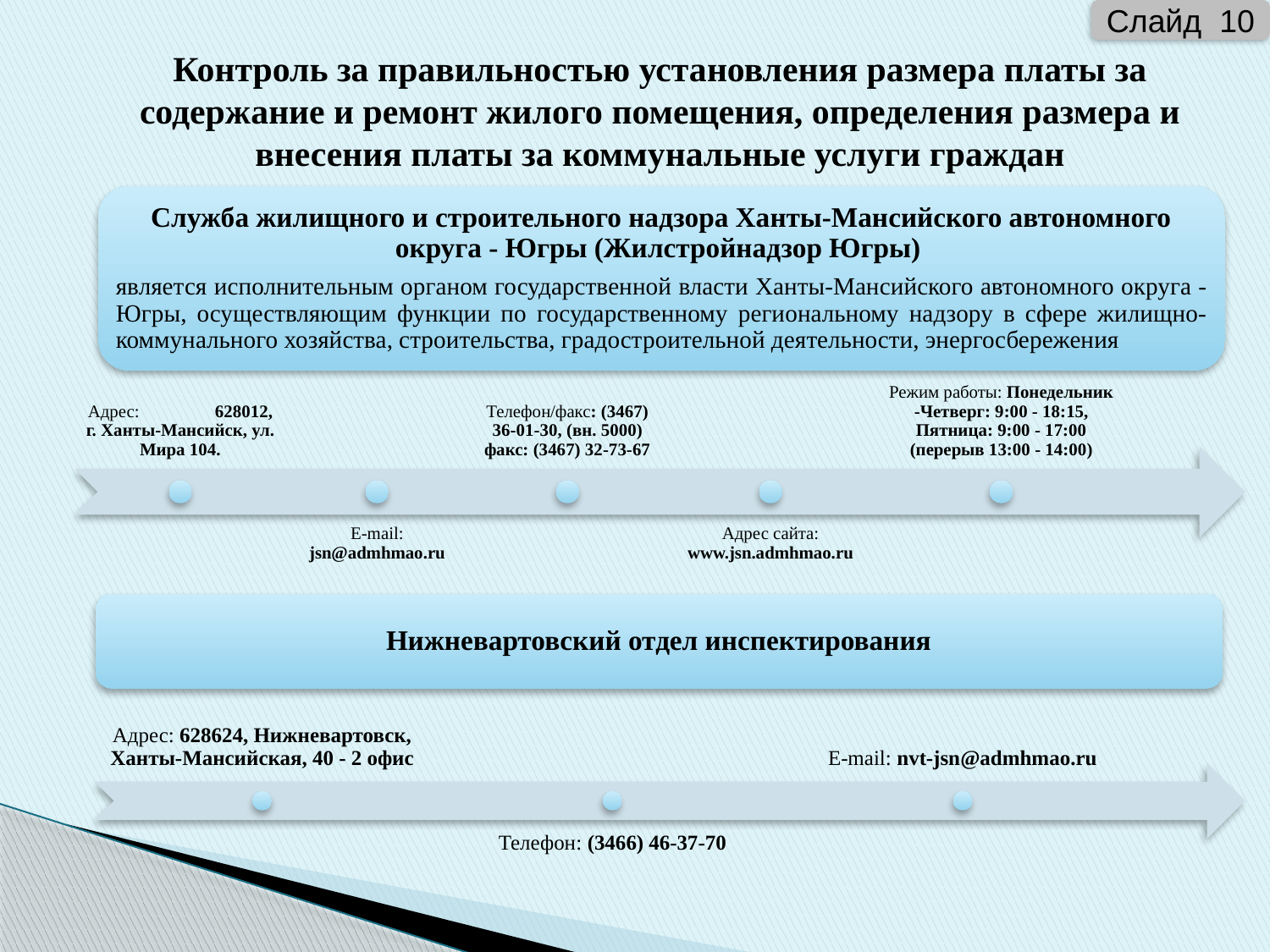

Слайд  10
# Контроль за правильностью установления размера платы за содержание и ремонт жилого помещения, определения размера и внесения платы за коммунальные услуги граждан
Служба жилищного и строительного надзора Ханты-Мансийского автономного округа - Югры (Жилстройнадзор Югры)
является исполнительным органом государственной власти Ханты-Мансийского автономного округа - Югры, осуществляющим функции по государственному региональному надзору в сфере жилищно-коммунального хозяйства, строительства, градостроительной деятельности, энергосбережения
Адрес:	628012, г. Ханты-Мансийск, ул. Мира 104.
E-mail: jsn@admhmao.ru
Телефон/факс: (3467) 36-01-30, (вн. 5000) факс: (3467) 32-73-67
Адрес сайта: www.jsn.admhmao.ru
Режим работы: Понедельник -Четверг: 9:00 - 18:15, Пятница: 9:00 - 17:00 (перерыв 13:00 - 14:00)

Нижневартовский отдел инспектирования
Адрес: 628624, Нижневартовск, Ханты-Мансийская, 40 - 2 офис
Телефон: (3466) 46-37-70
E-mail: nvt-jsn@admhmao.ru